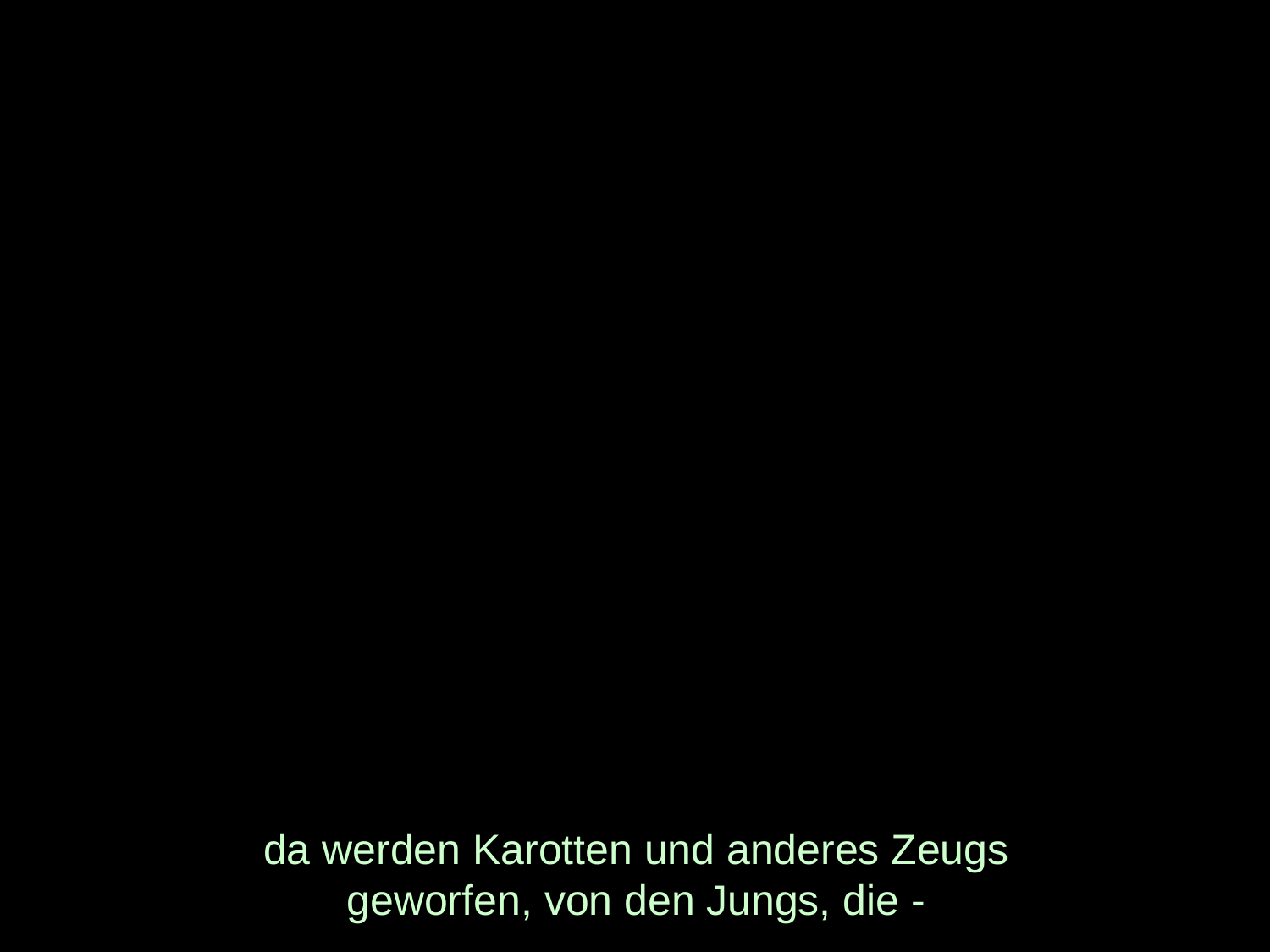

# da werden Karotten und anderes Zeugs geworfen, von den Jungs, die -